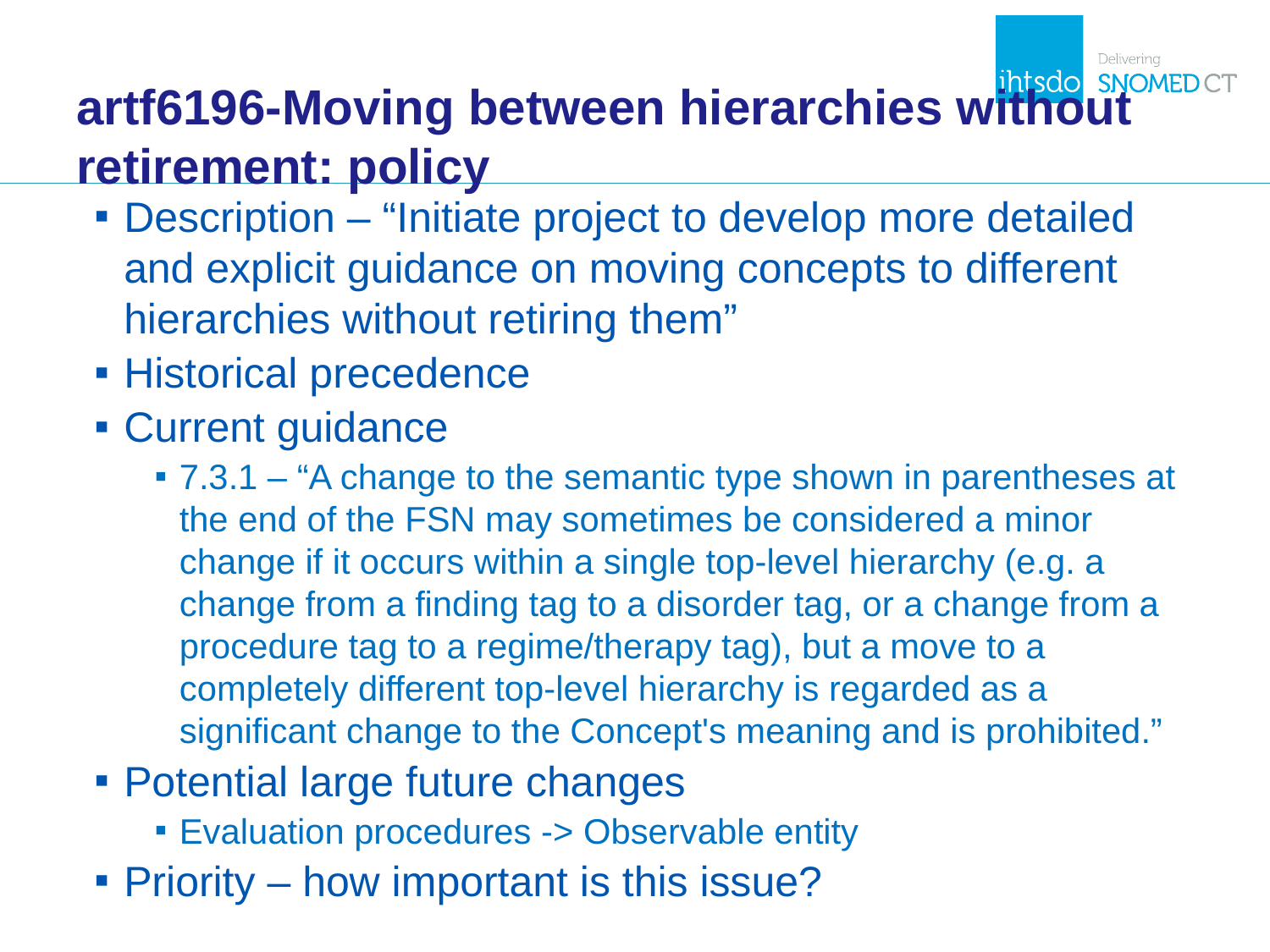

# artf6196-Moving between hierarchies without retirement: policy
Description – “Initiate project to develop more detailed and explicit guidance on moving concepts to different hierarchies without retiring them”
Historical precedence
Current guidance
7.3.1 – “A change to the semantic type shown in parentheses at the end of the FSN may sometimes be considered a minor change if it occurs within a single top-level hierarchy (e.g. a change from a finding tag to a disorder tag, or a change from a procedure tag to a regime/therapy tag), but a move to a completely different top-level hierarchy is regarded as a significant change to the Concept's meaning and is prohibited.”
Potential large future changes
Evaluation procedures -> Observable entity
Priority – how important is this issue?